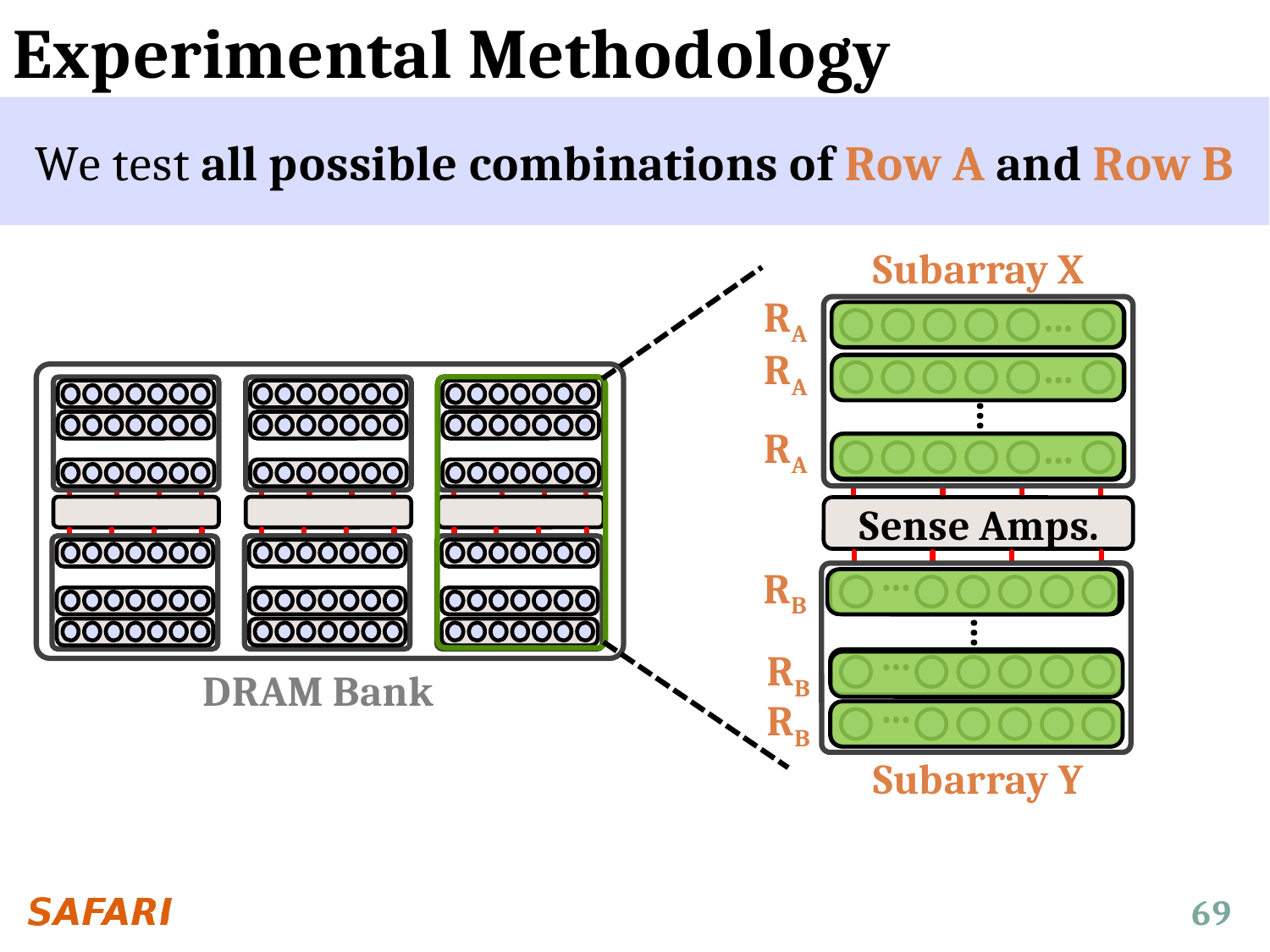

# Experimental Methodology
We test all possible combinations of Row A and Row B
Subarray X
…

…

…
…

Sense Amps.

…

…
…

…

Subarray Y
RA

RA

DRAM Bank

RA

RB

RB

RB

69